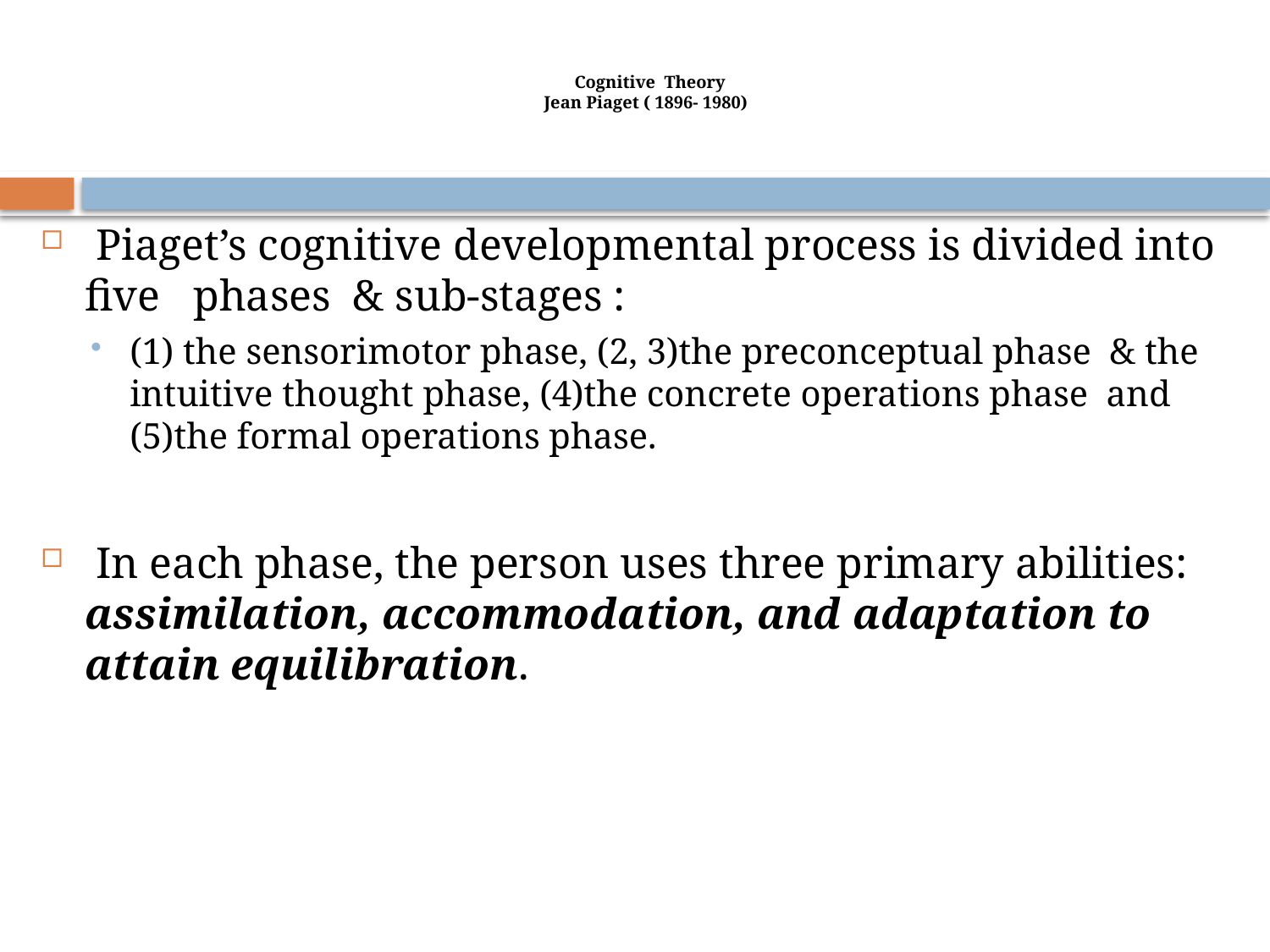

# Cognitive  Theory Jean Piaget ( 1896- 1980)
 Piaget’s cognitive developmental process is divided into five   phases  & sub-stages :
(1) the sensorimotor phase, (2, 3)the preconceptual phase  & the intuitive thought phase, (4)the concrete operations phase  and (5)the formal operations phase.

 In each phase, the person uses three primary abilities: assimilation, accommodation, and adaptation to attain equilibration.